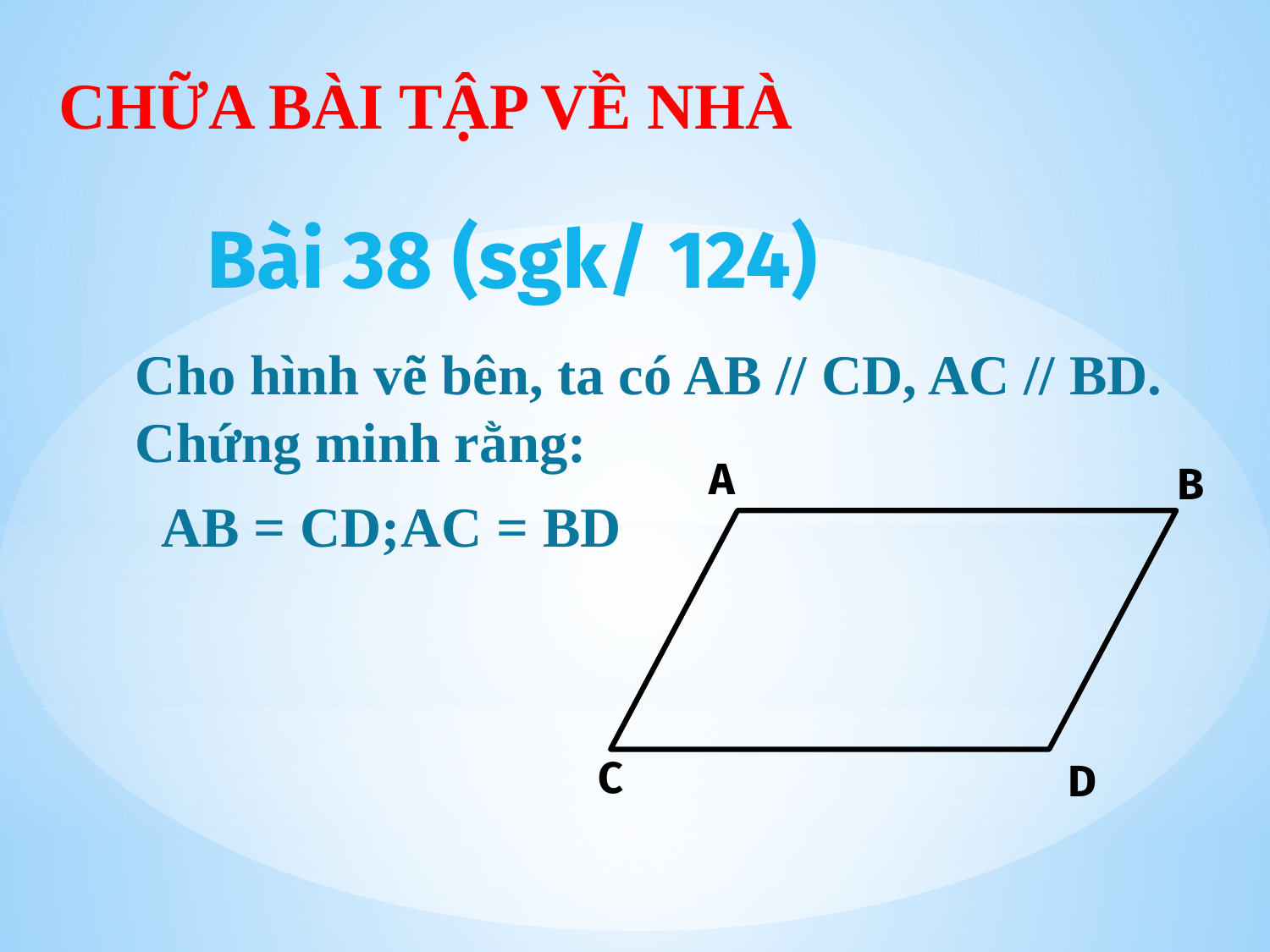

CHỮA BÀI TẬP VỀ NHÀ
# Bài 38 (sgk/ 124)
Cho hình vẽ bên, ta có AB // CD, AC // BD. Chứng minh rằng:
AB = CD;AC = BD
A
B

C
D